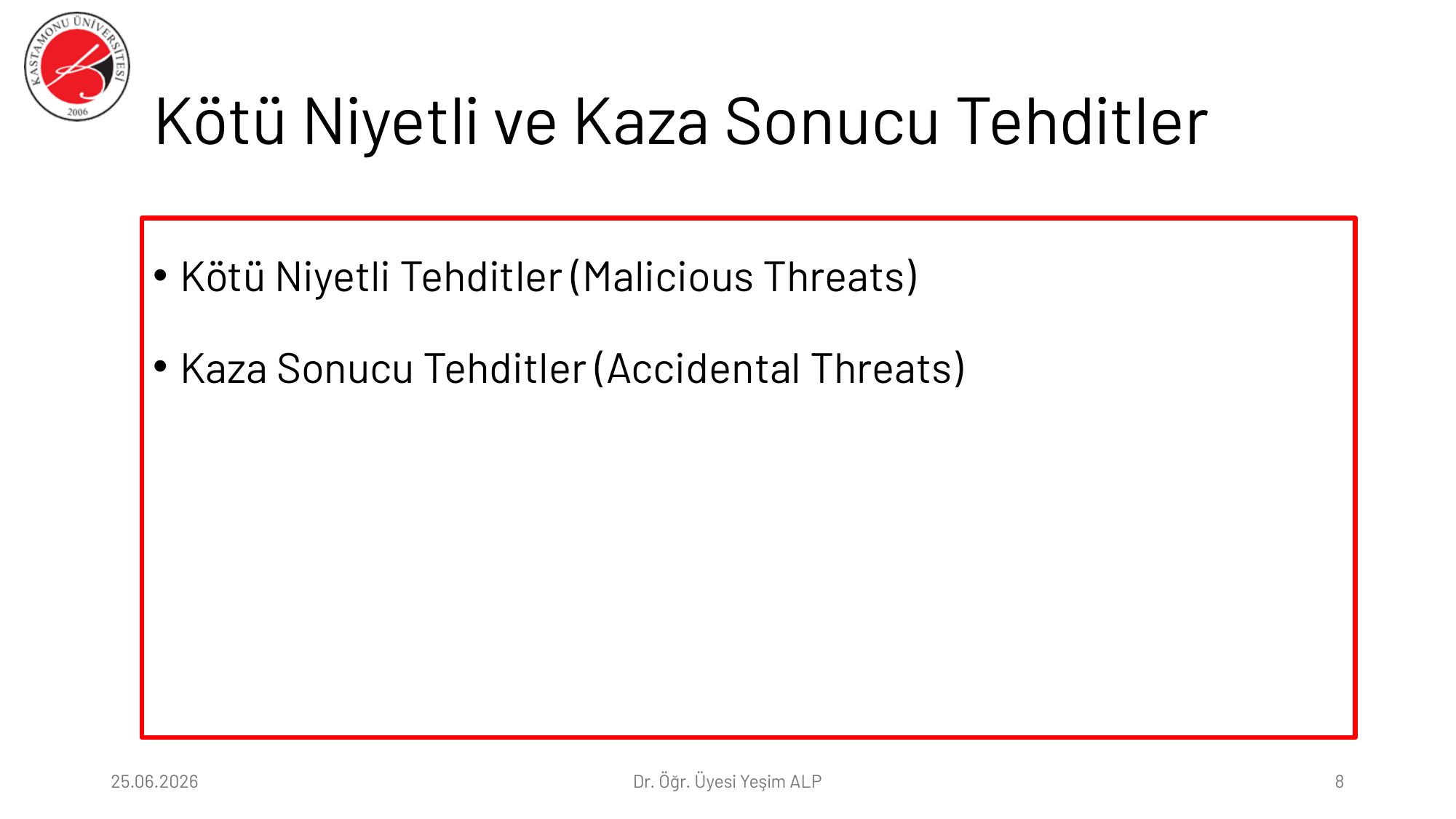

# Kötü Niyetli ve Kaza Sonucu Tehditler
Kötü Niyetli Tehditler (Malicious Threats)
Kaza Sonucu Tehditler (Accidental Threats)
25.06.2026
Dr. Öğr. Üyesi Yeşim ALP
8